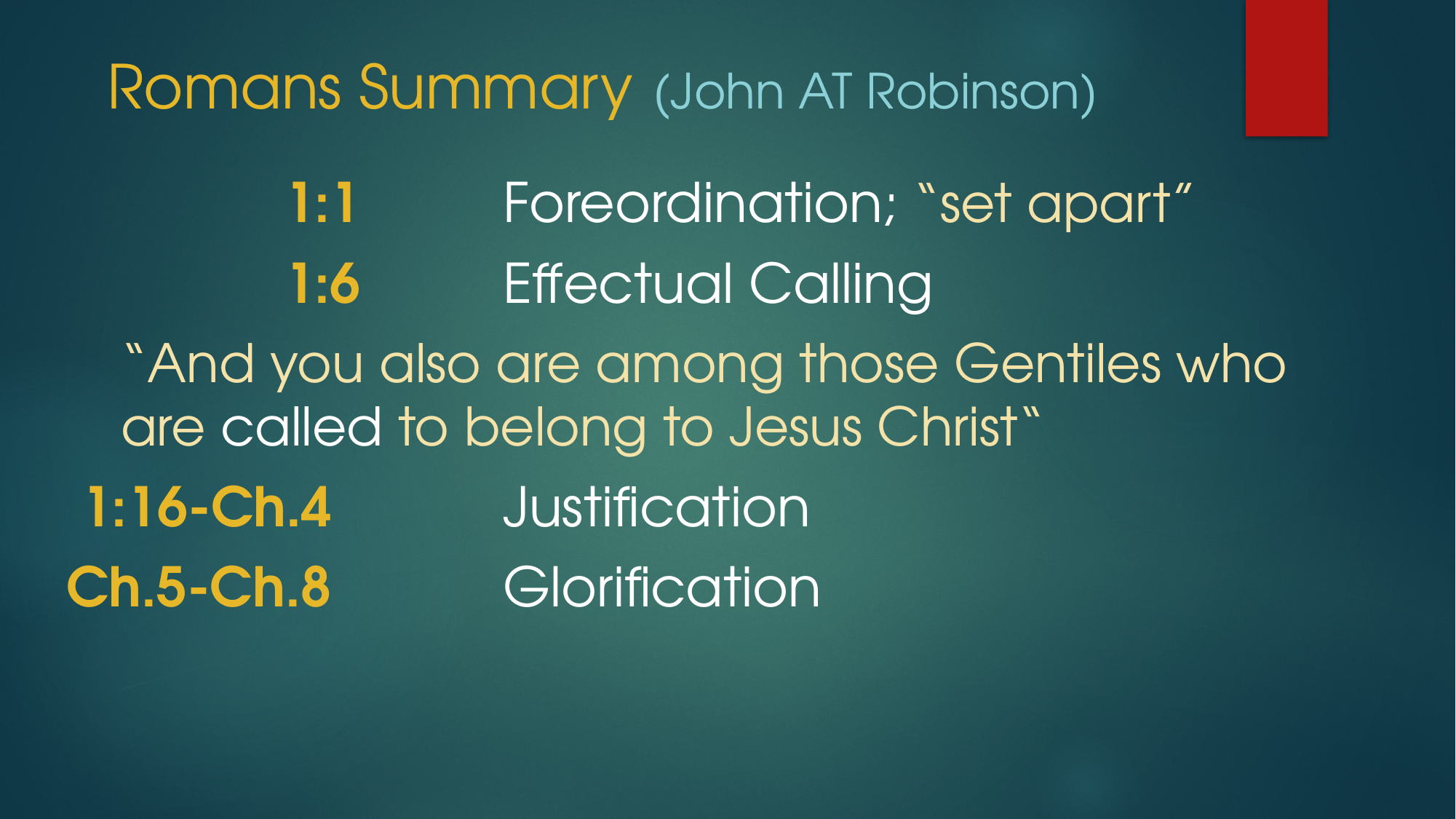

# Romans Summary 	(John AT Robinson)
     		1:1	 	Foreordination; “set apart”
     	   	1:6	 	Effectual Calling
“And you also are among those Gentiles who are called to belong to Jesus Christ“
 1:16-Ch.4		Justification
Ch.5-Ch.8		Glorification